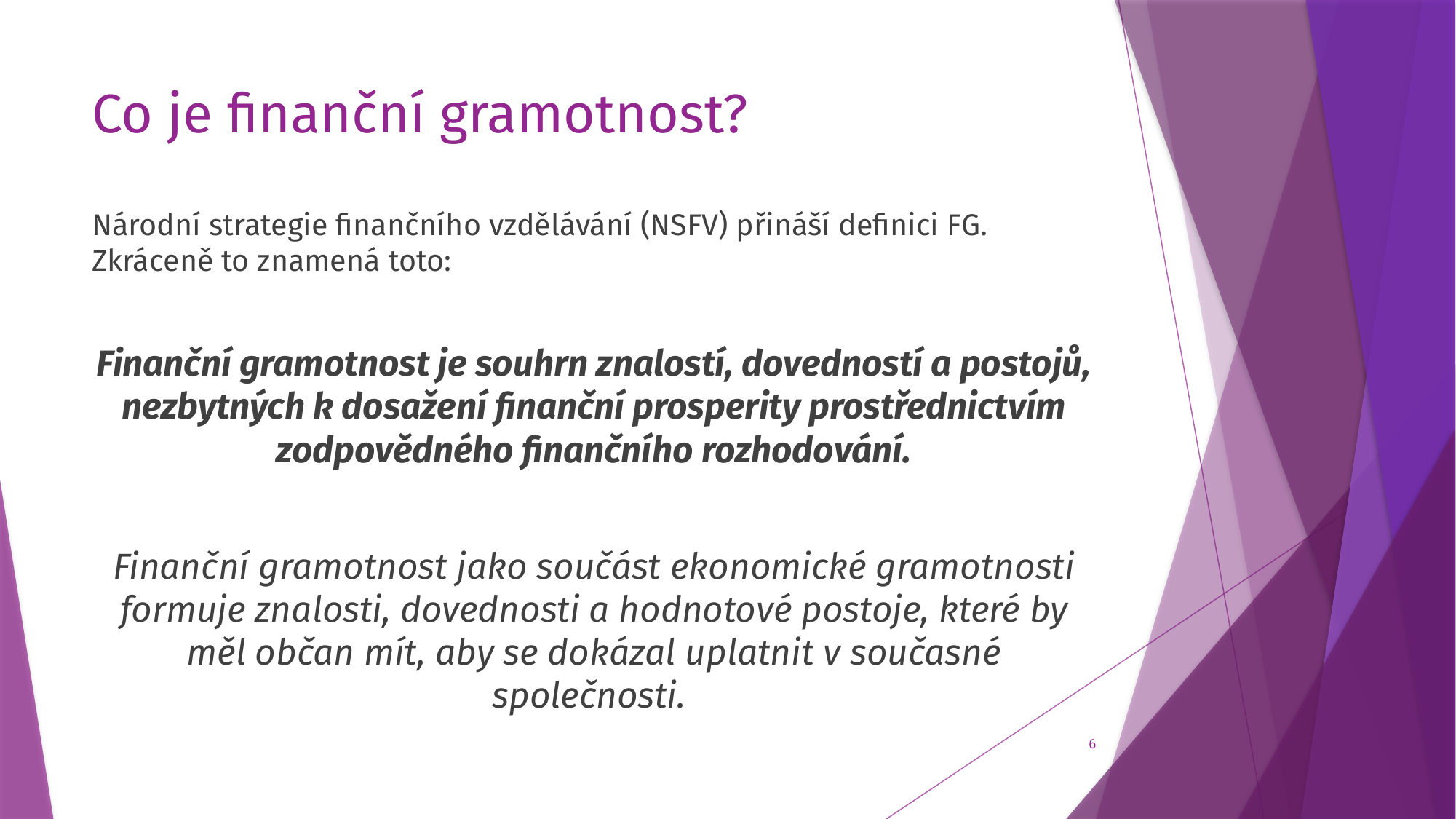

# Co je finanční gramotnost?
Národní strategie finančního vzdělávání (NSFV) přináší definici FG. Zkráceně to znamená toto:

Finanční gramotnost je souhrn znalostí, dovedností a postojů, nezbytných k dosažení finanční prosperity prostřednictvím zodpovědného finančního rozhodování.

Finanční gramotnost jako součást ekonomické gramotnosti formuje znalosti, dovednosti a hodnotové postoje, které by měl občan mít, aby se dokázal uplatnit v současné společnosti.
6